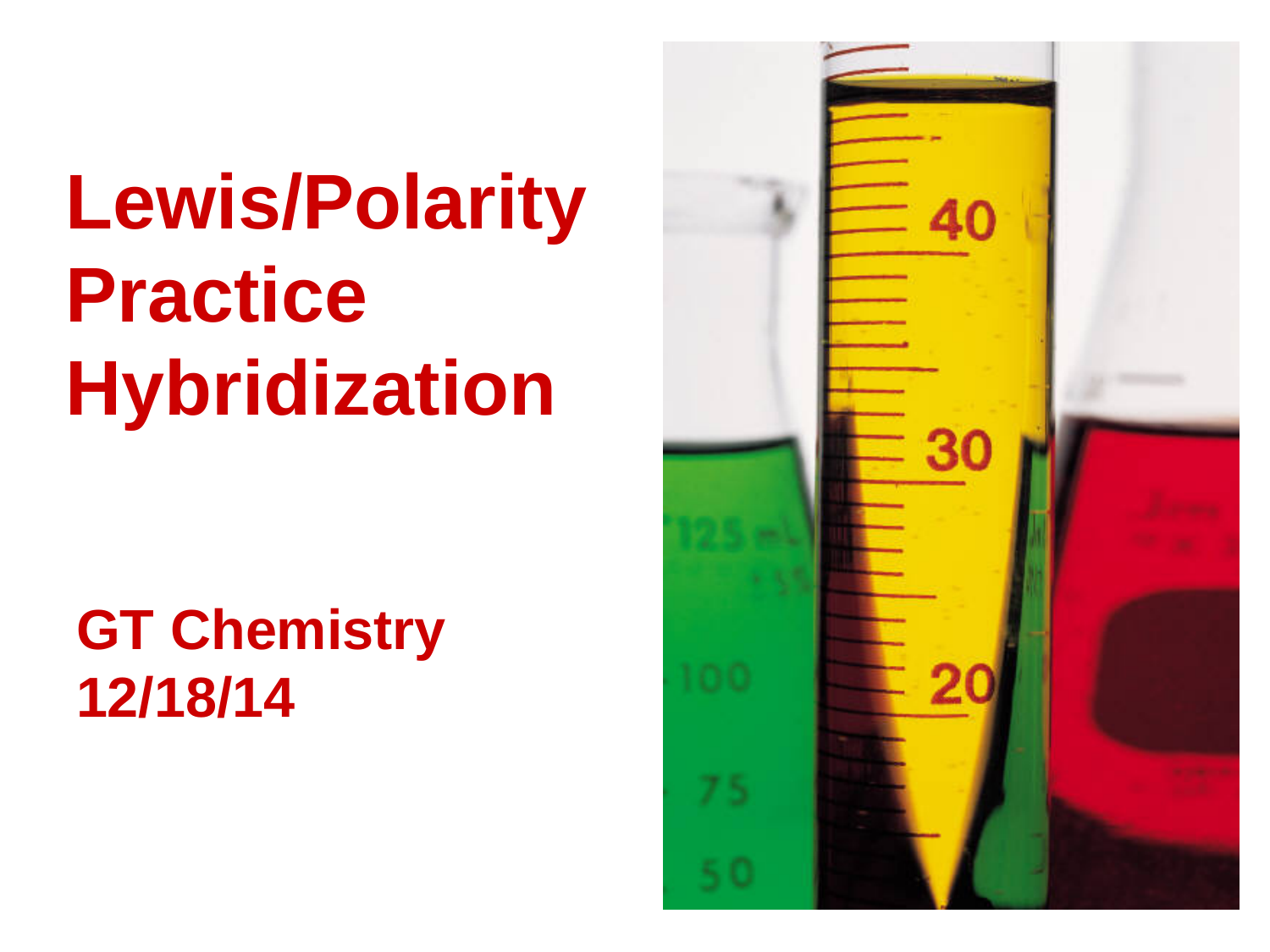

# Lewis/Polarity Practice Hybridization
GT Chemistry 12/18/14